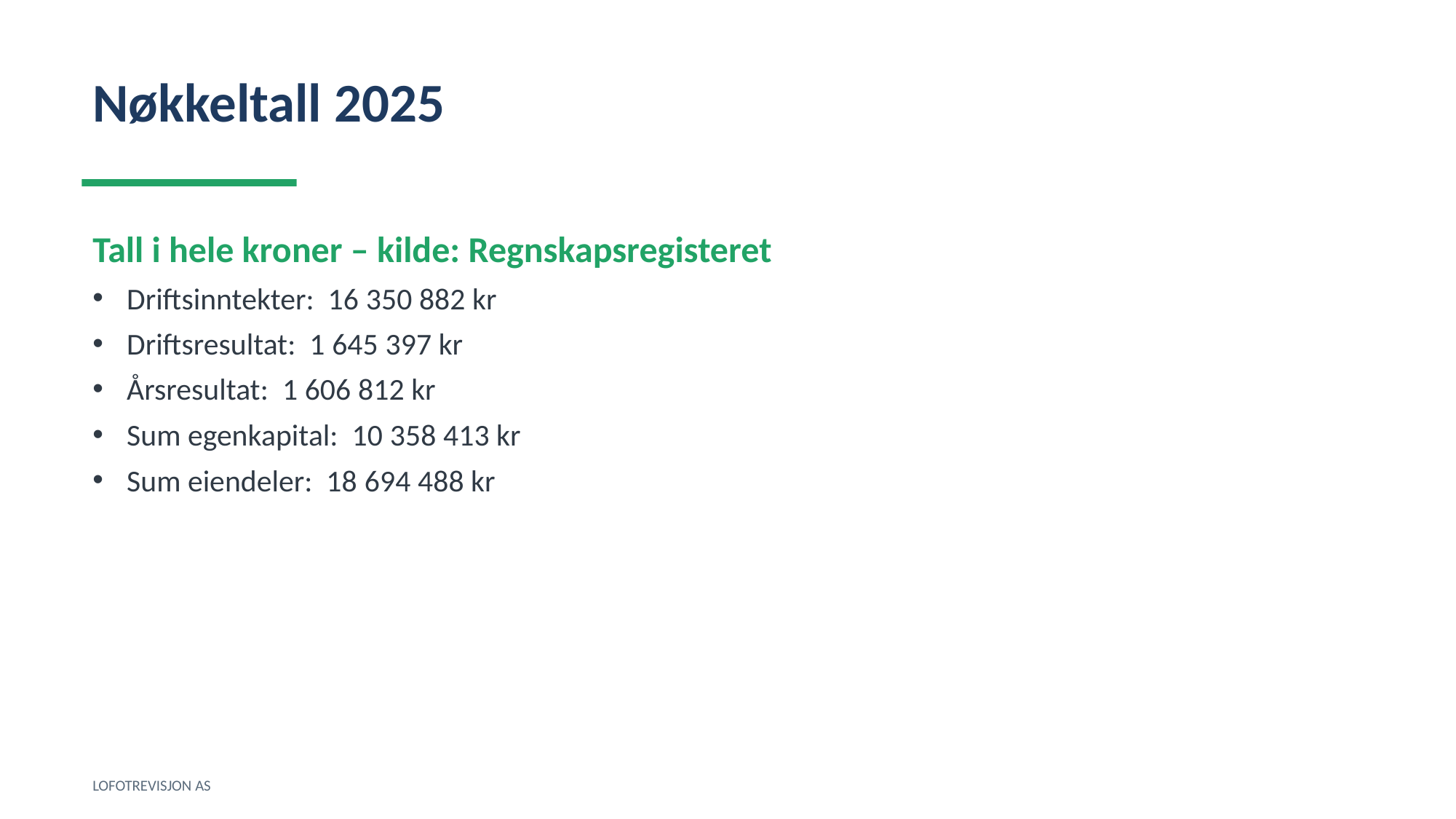

Nøkkeltall 2025

Tall i hele kroner – kilde: Regnskapsregisteret
Driftsinntekter:  16 350 882 kr
Driftsresultat:  1 645 397 kr
Årsresultat:  1 606 812 kr
Sum egenkapital:  10 358 413 kr
Sum eiendeler:  18 694 488 kr
LOFOTREVISJON AS